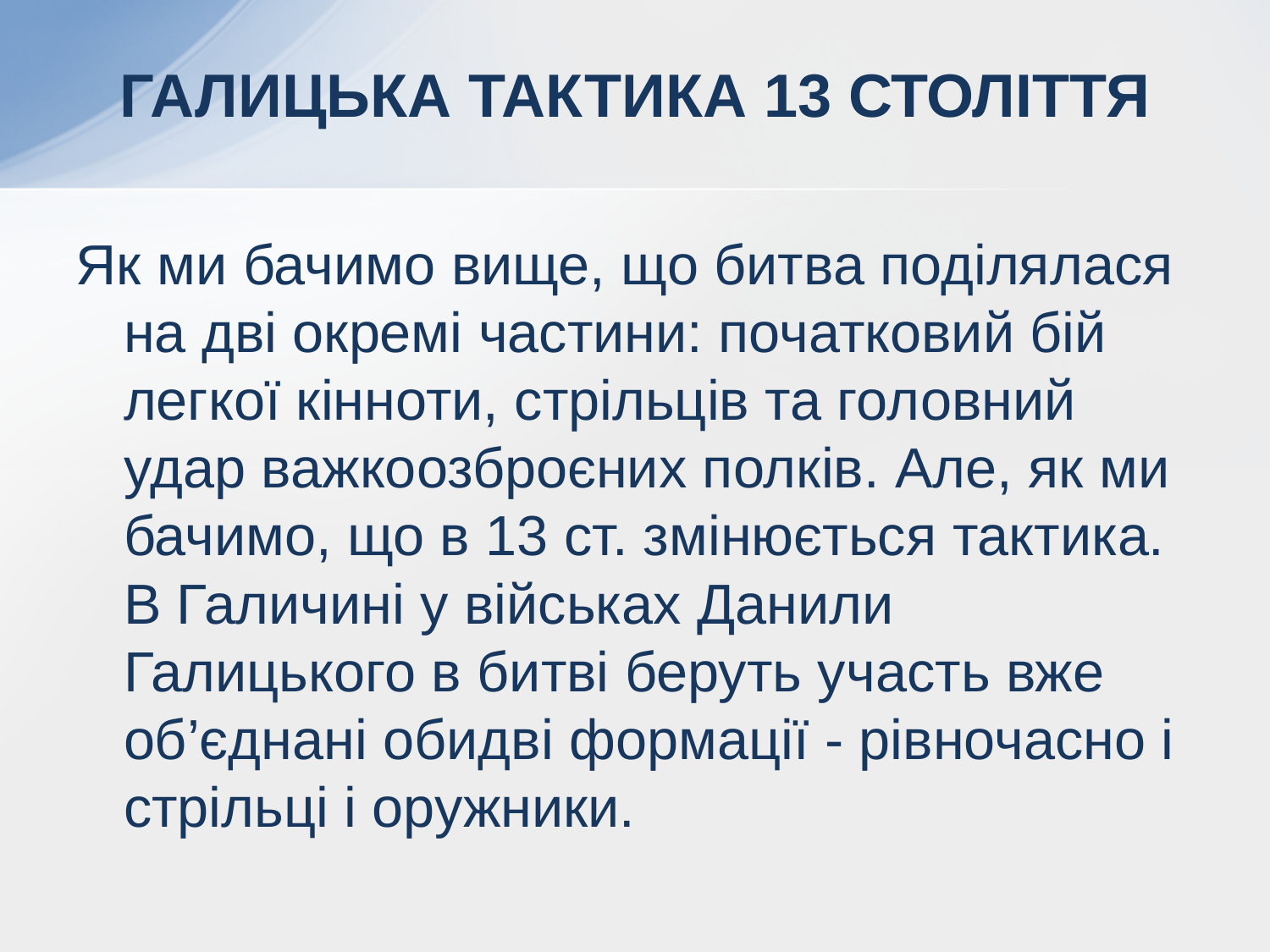

# ГАЛИЦЬКА ТАКТИКА 13 СТОЛІТТЯ
Як ми бачимо вище, що битва поділялася на дві окремі частини: початковий бій легкої кінноти, стрільців та головний удар важкоозброєних полків. Але, як ми  бачимо, що в 13 ст. змінюється тактика. В Галичині у військах Данили Галицького в битві беруть участь вже об’єднані обидві формації - рівночасно і стрільці і оружники.